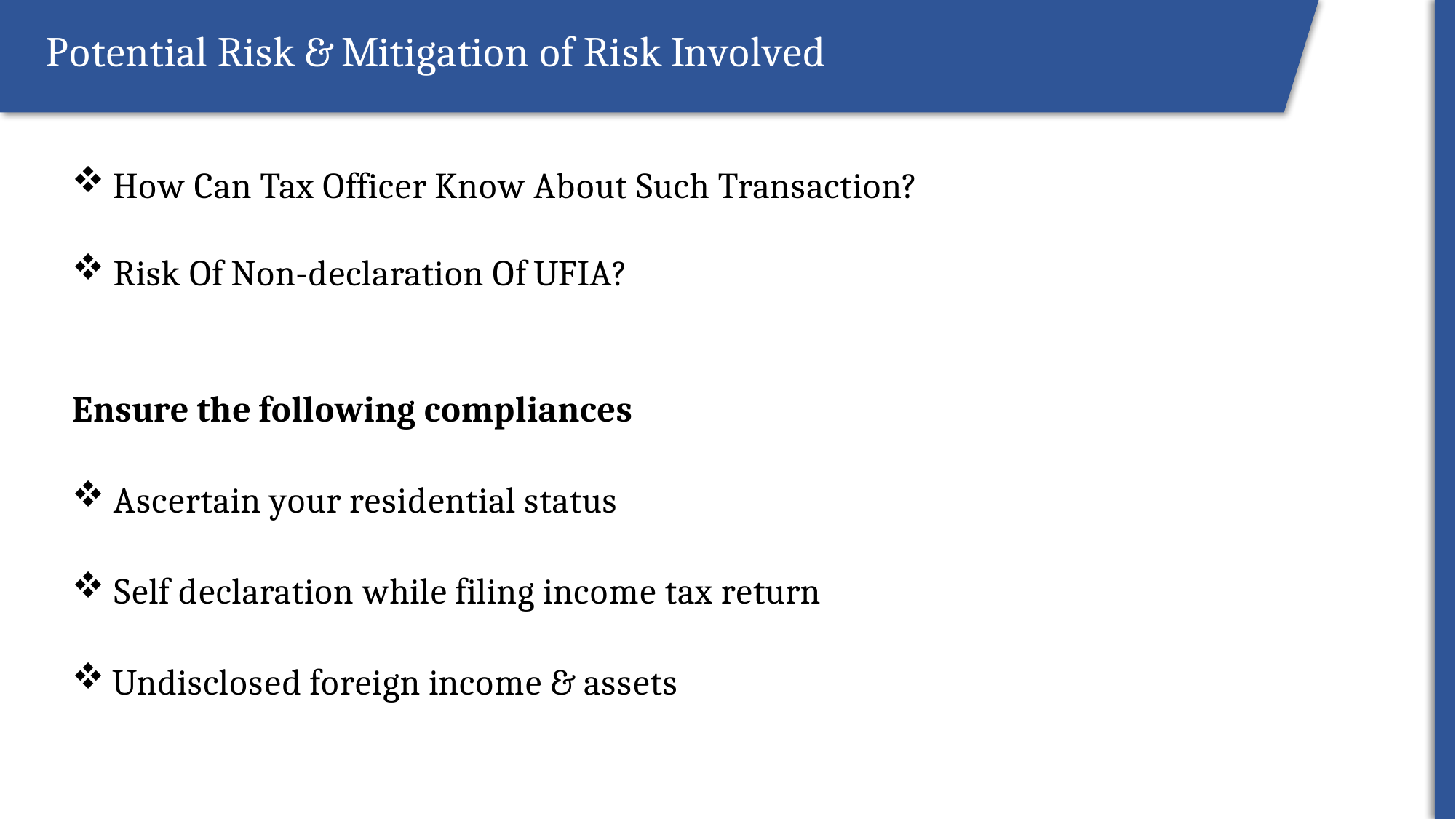

Start of dispute
Potential Risk & Mitigation of Risk Involved
How Can Tax Officer Know About Such Transaction?

Risk Of Non-declaration Of UFIA?

Ensure the following compliances

Ascertain your residential status

Self declaration while filing income tax return

Undisclosed foreign income & assets